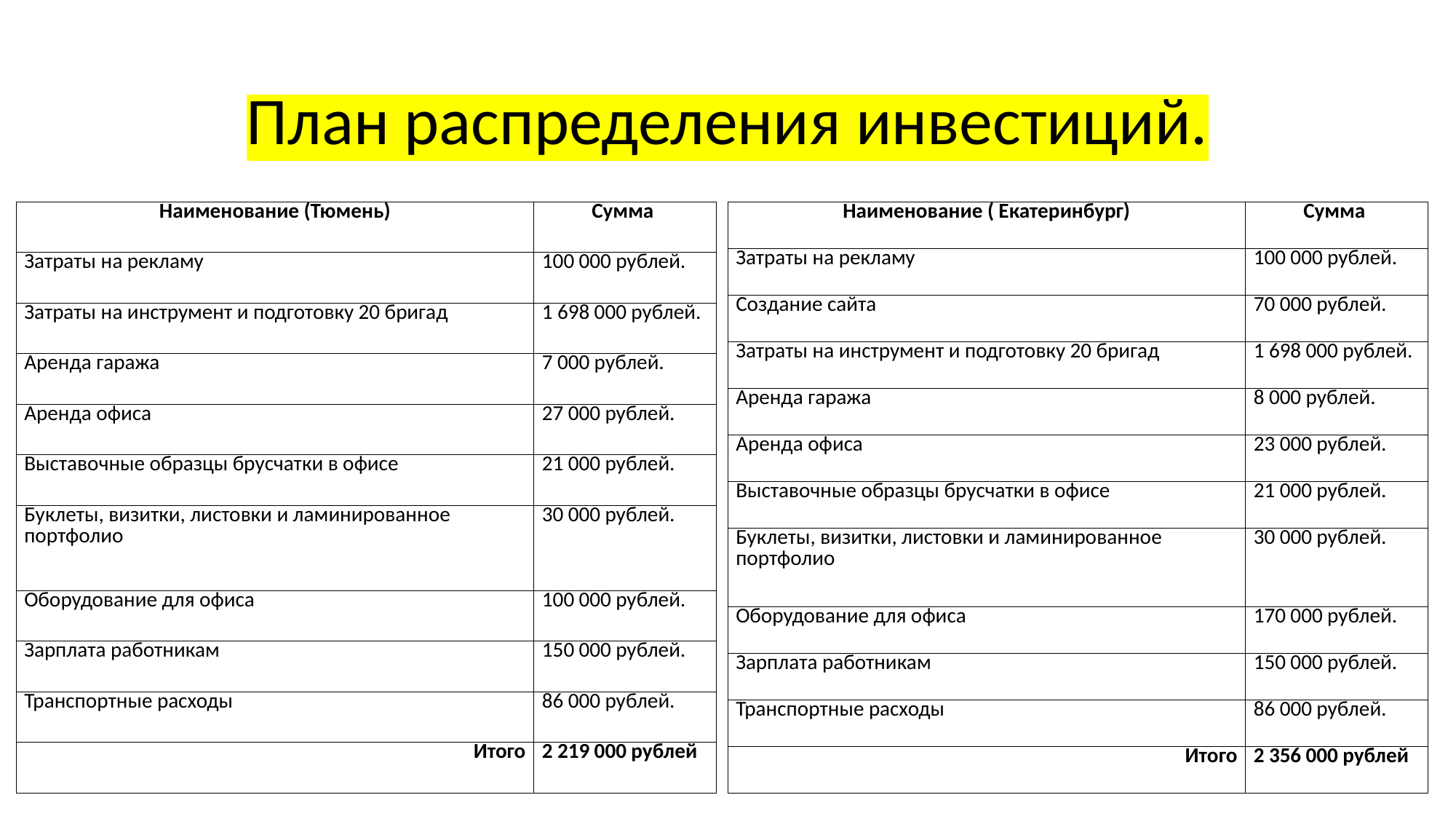

# План распределения инвестиций.
| Наименование (Тюмень) | Сумма |
| --- | --- |
| Затраты на рекламу | 100 000 рублей. |
| Затраты на инструмент и подготовку 20 бригад | 1 698 000 рублей. |
| Аренда гаража | 7 000 рублей. |
| Аренда офиса | 27 000 рублей. |
| Выставочные образцы брусчатки в офисе | 21 000 рублей. |
| Буклеты, визитки, листовки и ламинированное портфолио | 30 000 рублей. |
| Оборудование для офиса | 100 000 рублей. |
| Зарплата работникам | 150 000 рублей. |
| Транспортные расходы | 86 000 рублей. |
| Итого | 2 219 000 рублей |
| Наименование ( Екатеринбург) | Сумма |
| --- | --- |
| Затраты на рекламу | 100 000 рублей. |
| Создание сайта | 70 000 рублей. |
| Затраты на инструмент и подготовку 20 бригад | 1 698 000 рублей. |
| Аренда гаража | 8 000 рублей. |
| Аренда офиса | 23 000 рублей. |
| Выставочные образцы брусчатки в офисе | 21 000 рублей. |
| Буклеты, визитки, листовки и ламинированное портфолио | 30 000 рублей. |
| Оборудование для офиса | 170 000 рублей. |
| Зарплата работникам | 150 000 рублей. |
| Транспортные расходы | 86 000 рублей. |
| Итого | 2 356 000 рублей |